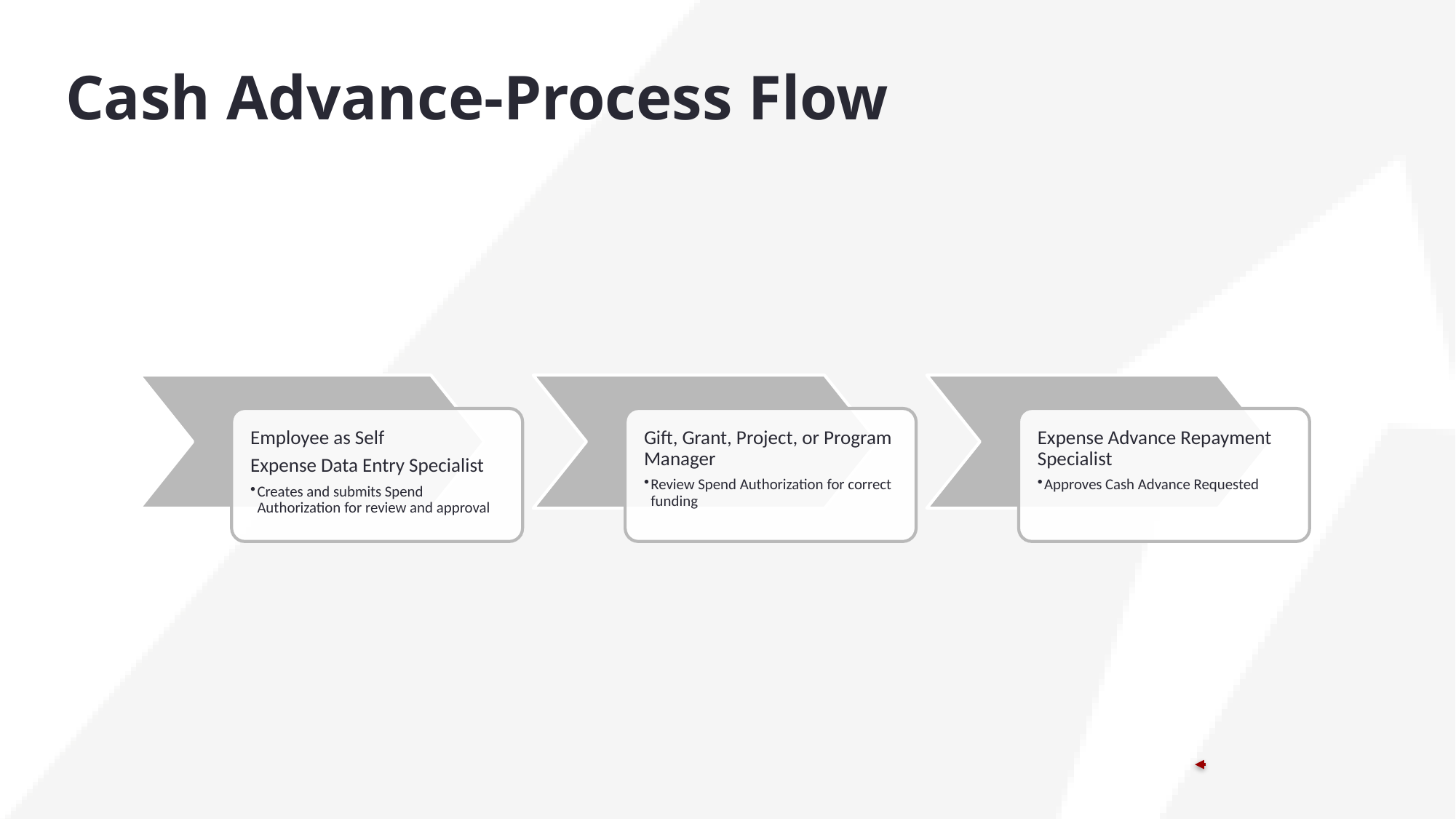

# Cash Advance-Process Flow
Employee as Self
Expense Data Entry Specialist
Creates and submits Spend Authorization for review and approval
Gift, Grant, Project, or Program Manager
Review Spend Authorization for correct funding
Expense Advance Repayment Specialist
Approves Cash Advance Requested